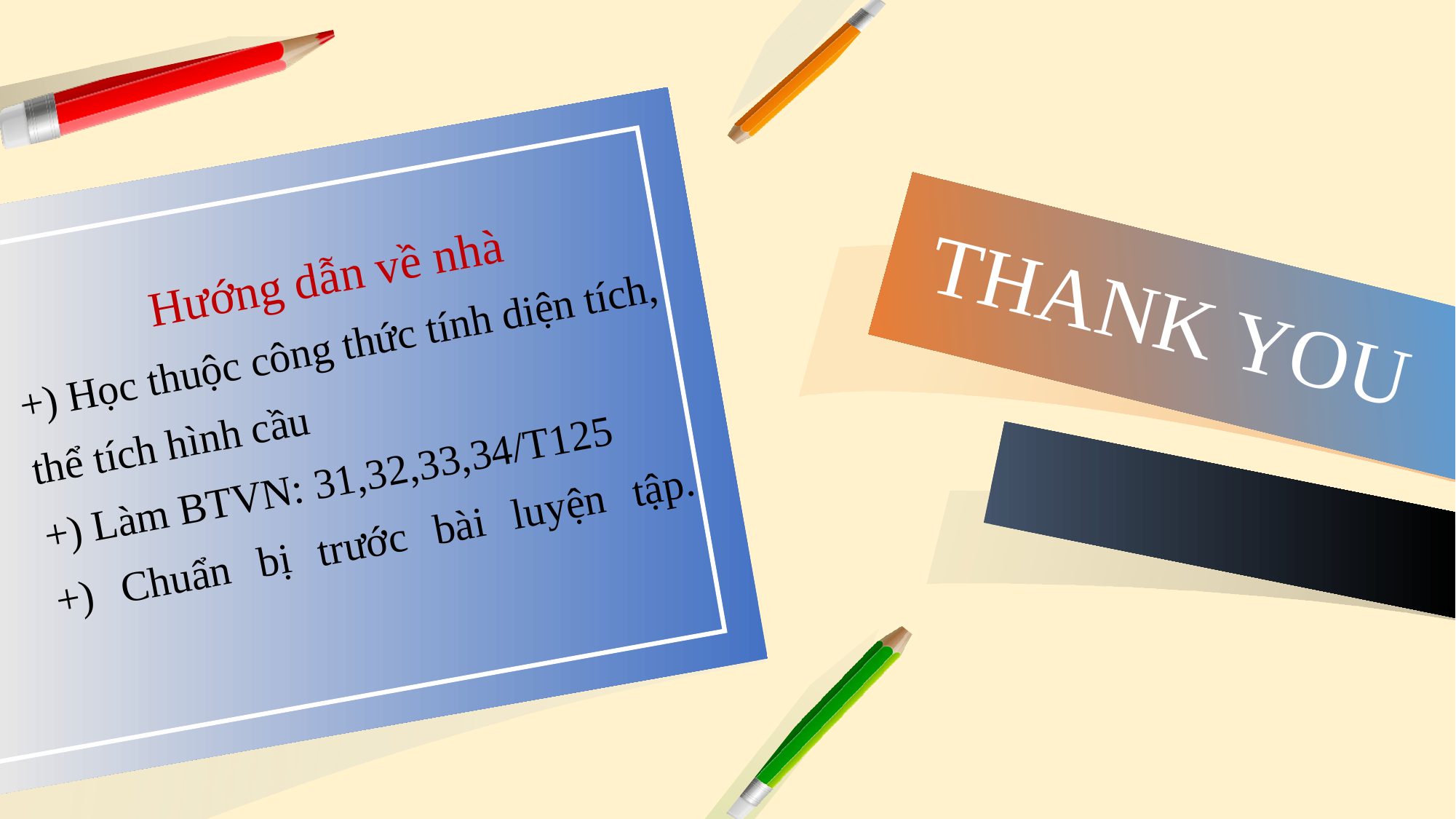

Hướng dẫn về nhà
+) Học thuộc công thức tính diện tích, thể tích hình cầu
+) Làm BTVN: 31,32,33,34/T125
+) Chuẩn bị trước bài luyện tập.
# THANK YOU